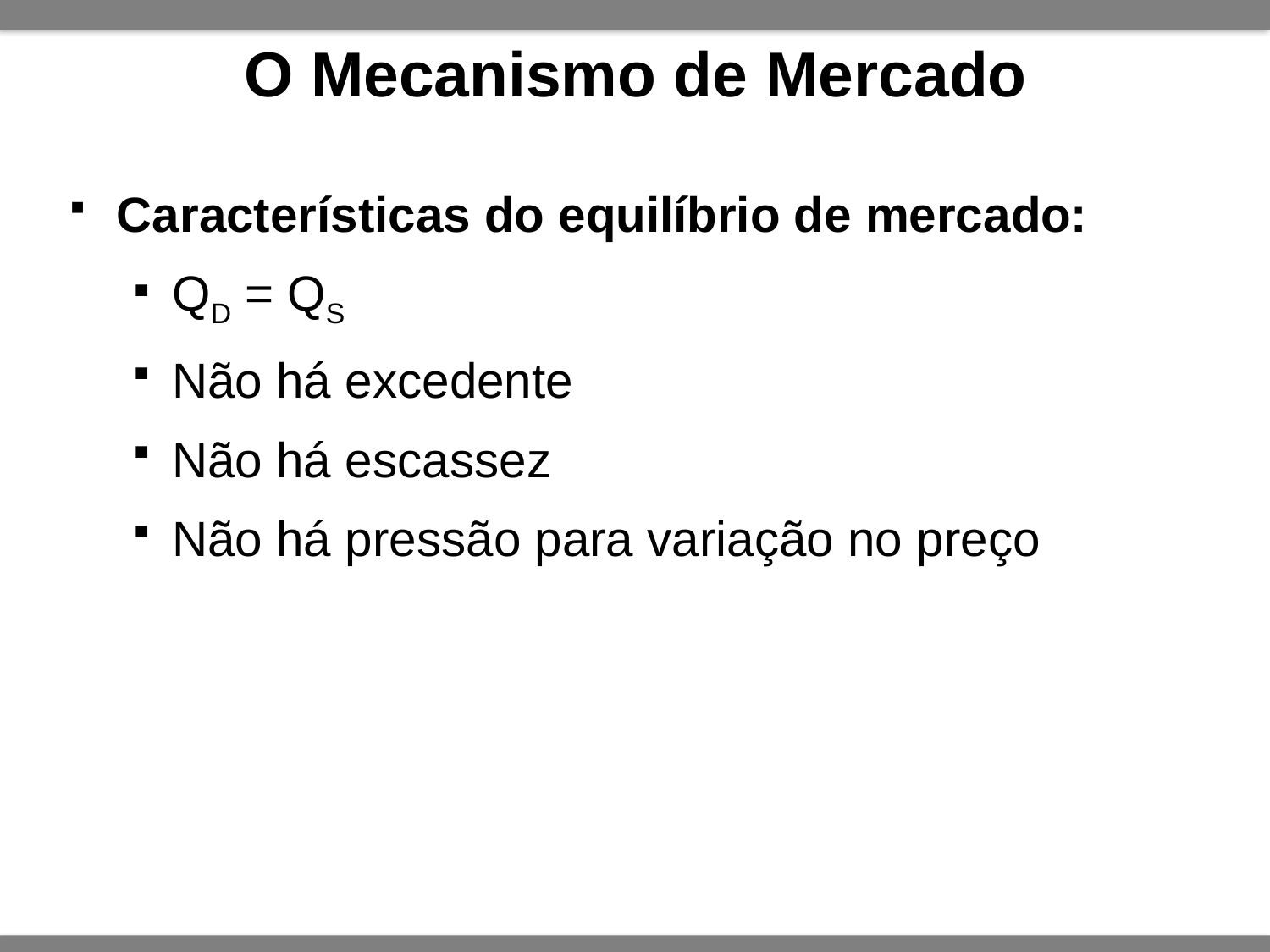

# O Mecanismo de Mercado
Características do equilíbrio de mercado:
QD = QS
Não há excedente
Não há escassez
Não há pressão para variação no preço